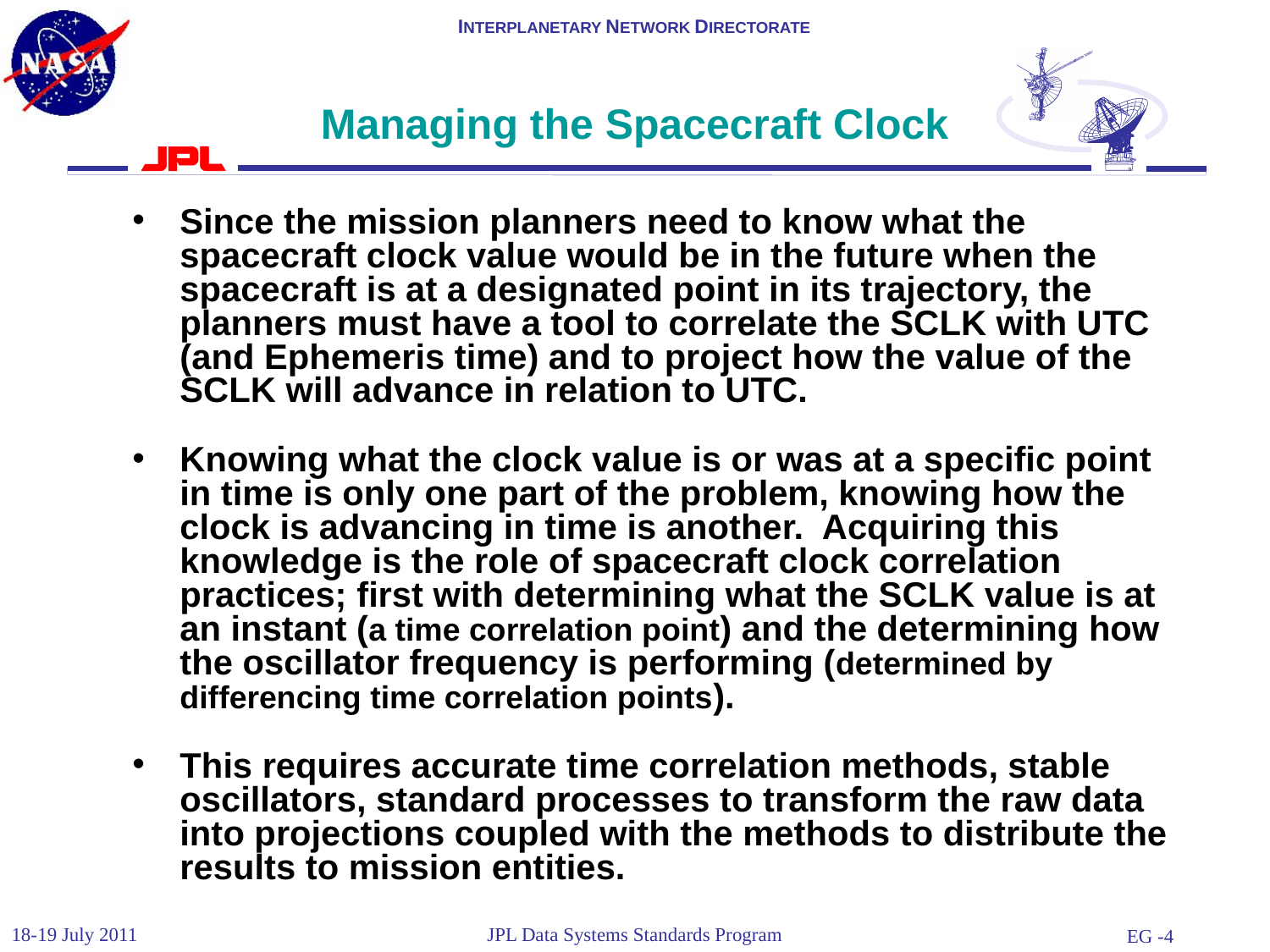

# Managing the Spacecraft Clock
Since the mission planners need to know what the spacecraft clock value would be in the future when the spacecraft is at a designated point in its trajectory, the planners must have a tool to correlate the SCLK with UTC (and Ephemeris time) and to project how the value of the SCLK will advance in relation to UTC.

Knowing what the clock value is or was at a specific point in time is only one part of the problem, knowing how the clock is advancing in time is another.  Acquiring this knowledge is the role of spacecraft clock correlation practices; first with determining what the SCLK value is at an instant (a time correlation point) and the determining how the oscillator frequency is performing (determined by differencing time correlation points).

This requires accurate time correlation methods, stable oscillators, standard processes to transform the raw data into projections coupled with the methods to distribute the results to mission entities.
18-19 July 2011
JPL Data Systems Standards Program